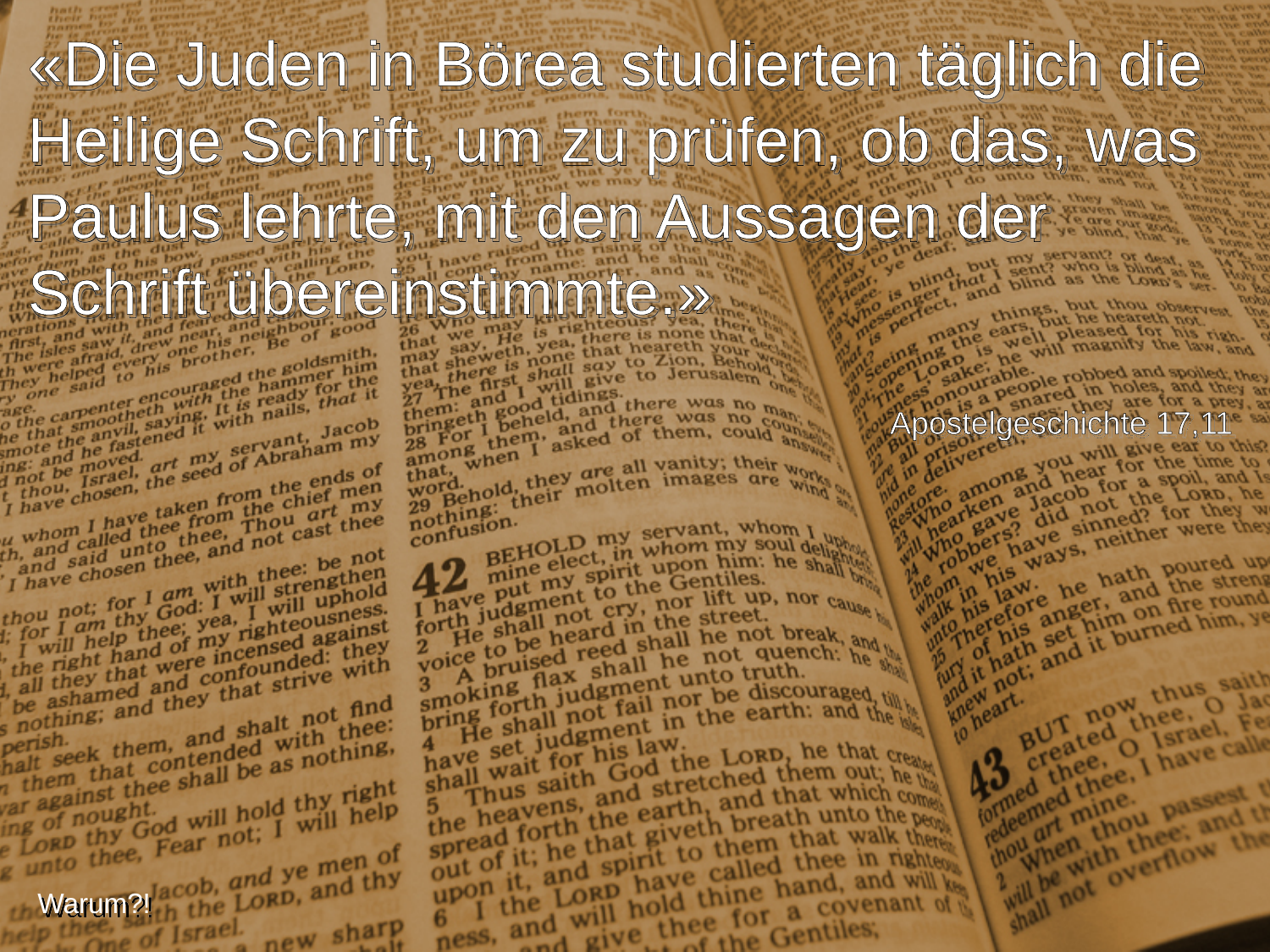

«Die Juden in Börea studierten täglich die Heilige Schrift, um zu prüfen, ob das, was Paulus lehrte, mit den Aussagen der Schrift übereinstimmte.»
Apostelgeschichte 17,11
Warum?!